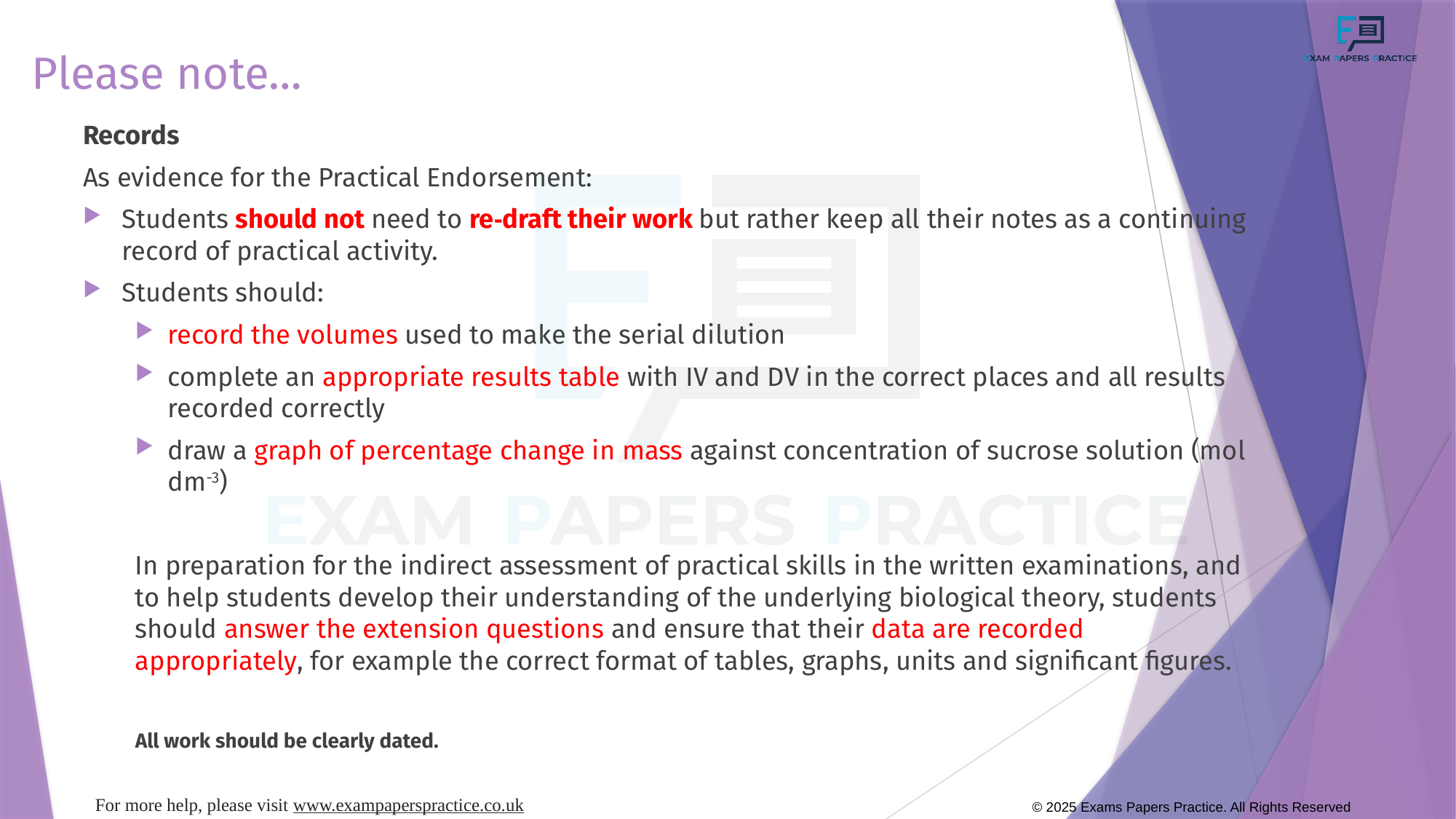

# Please note…
Records
As evidence for the Practical Endorsement:
Students should not need to re‐draft their work but rather keep all their notes as a continuing record of practical activity.
Students should:
record the volumes used to make the serial dilution
complete an appropriate results table with IV and DV in the correct places and all results recorded correctly
draw a graph of percentage change in mass against concentration of sucrose solution (mol dm-3)

In preparation for the indirect assessment of practical skills in the written examinations, and to help students develop their understanding of the underlying biological theory, students should answer the extension questions and ensure that their data are recorded appropriately, for example the correct format of tables, graphs, units and significant figures.

All work should be clearly dated.